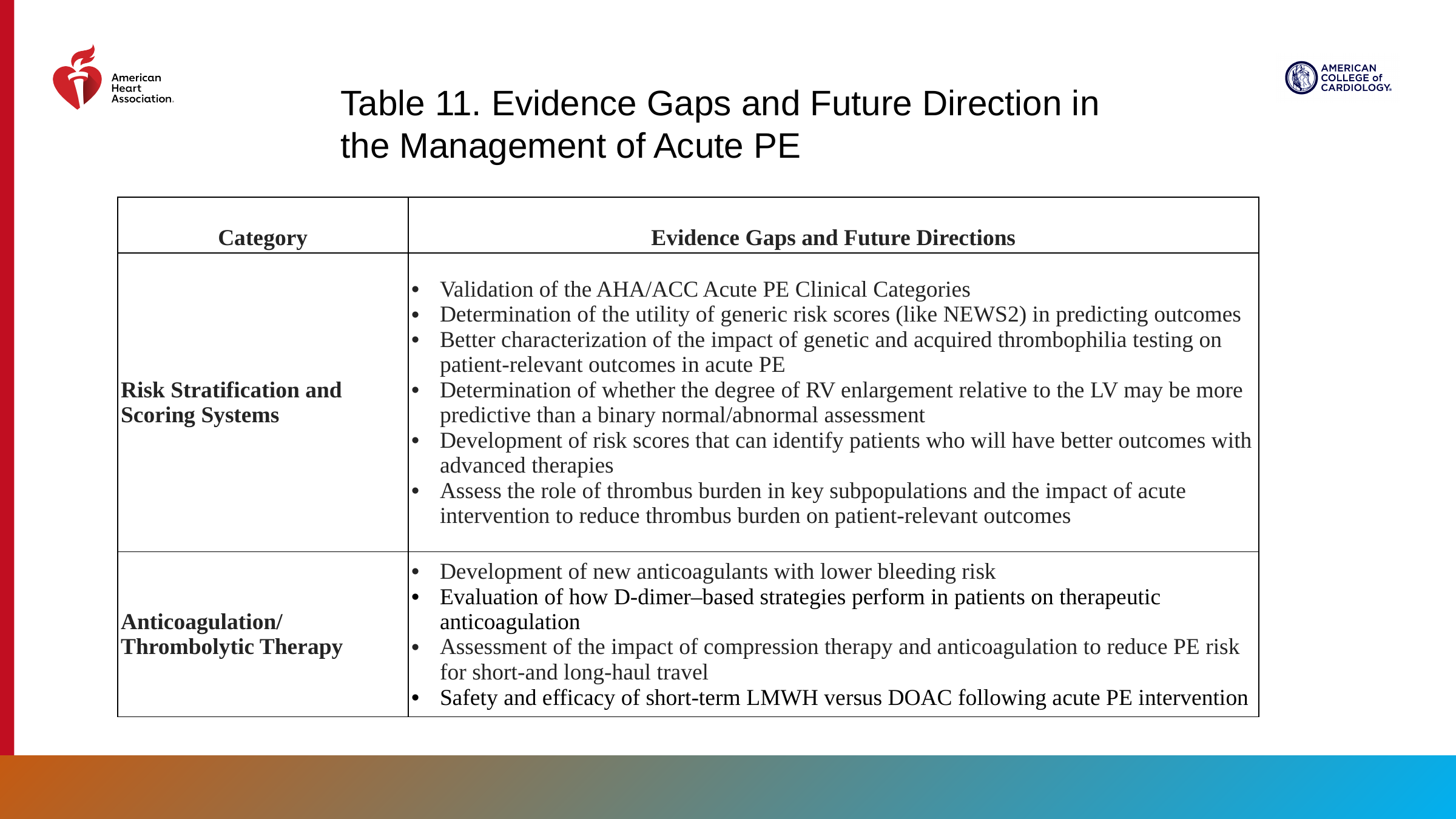

Table 11. Evidence Gaps and Future Direction in the Management of Acute PE
| Category | Evidence Gaps and Future Directions |
| --- | --- |
| Risk Stratification and Scoring Systems | Validation of the AHA/ACC Acute PE Clinical Categories Determination of the utility of generic risk scores (like NEWS2) in predicting outcomes Better characterization of the impact of genetic and acquired thrombophilia testing on patient-relevant outcomes in acute PE Determination of whether the degree of RV enlargement relative to the LV may be more predictive than a binary normal/abnormal assessment Development of risk scores that can identify patients who will have better outcomes with advanced therapies Assess the role of thrombus burden in key subpopulations and the impact of acute intervention to reduce thrombus burden on patient-relevant outcomes |
| Anticoagulation/Thrombolytic Therapy | Development of new anticoagulants with lower bleeding risk Evaluation of how D-dimer–based strategies perform in patients on therapeutic anticoagulation Assessment of the impact of compression therapy and anticoagulation to reduce PE risk for short-and long-haul travel Safety and efficacy of short-term LMWH versus DOAC following acute PE intervention |